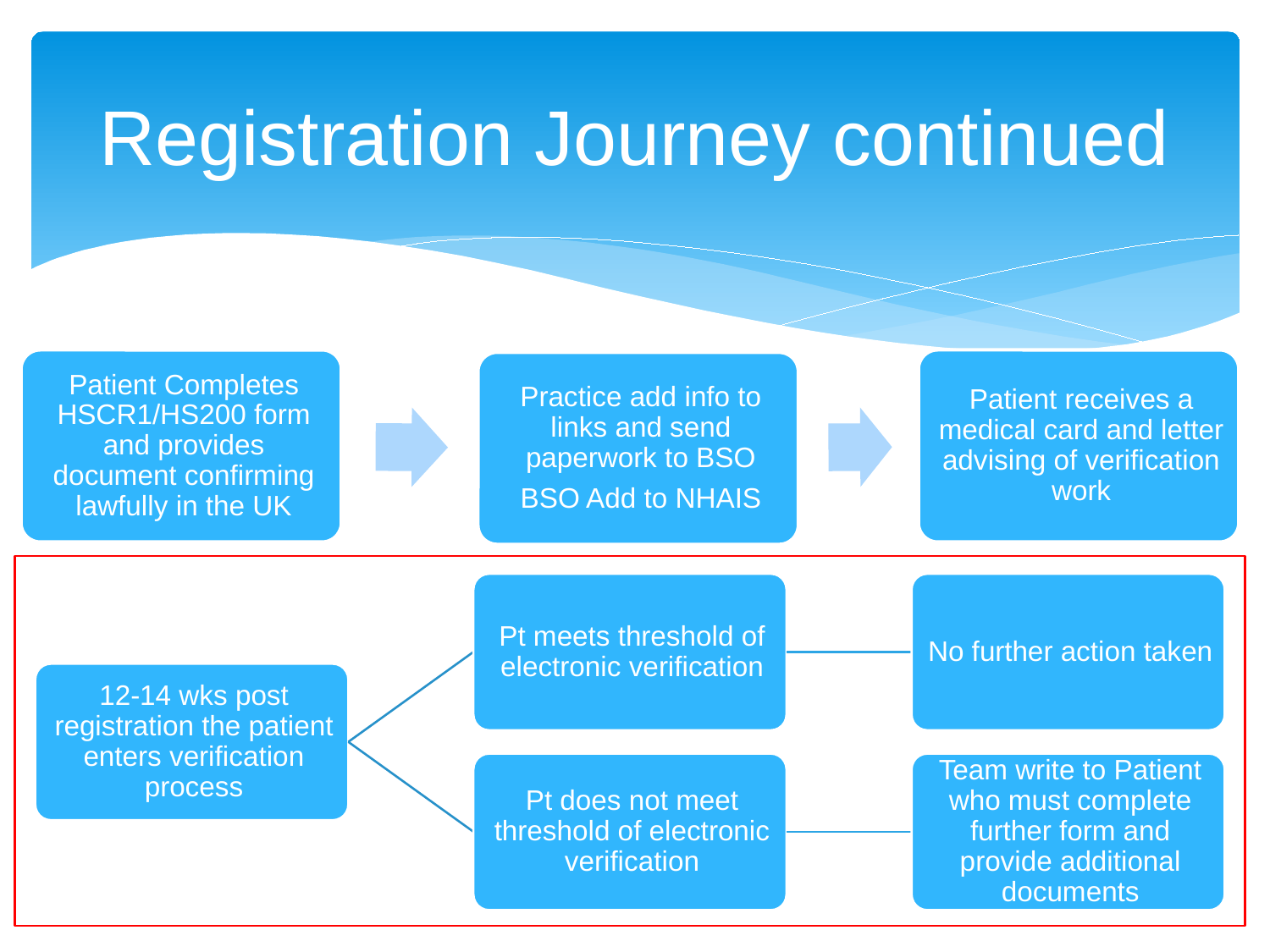

# Registration Journey continued
Patient Completes HSCR1/HS200 form and provides document confirming lawfully in the UK

Practice add info to links and send paperwork to BSO
BSO Add to NHAIS

Patient receives a medical card and letter advising of verification work

12-14 wks post registration the patient enters verification process

Pt meets threshold of electronic verification

No further action taken

Pt does not meet threshold of electronic verification

Team write to Patient who must complete further form and provide additional documents